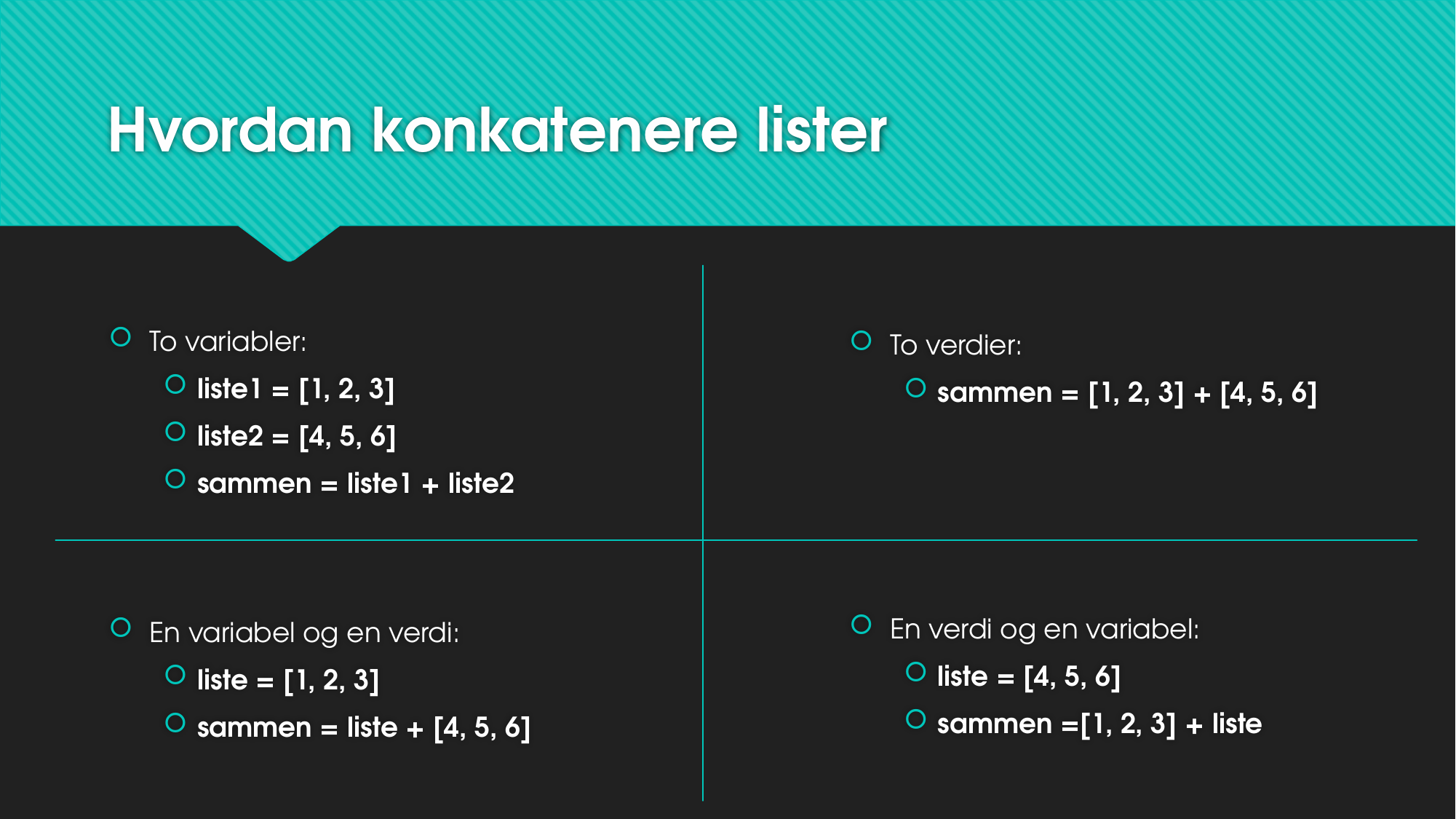

# Hvordan konkatenere lister
To verdier:
sammen = [1, 2, 3] + [4, 5, 6]

En verdi og en variabel:
liste = [4, 5, 6]
sammen =[1, 2, 3] + liste
To variabler:
liste1 = [1, 2, 3]
liste2 = [4, 5, 6]
sammen = liste1 + liste2

En variabel og en verdi:
liste = [1, 2, 3]
sammen = liste + [4, 5, 6]